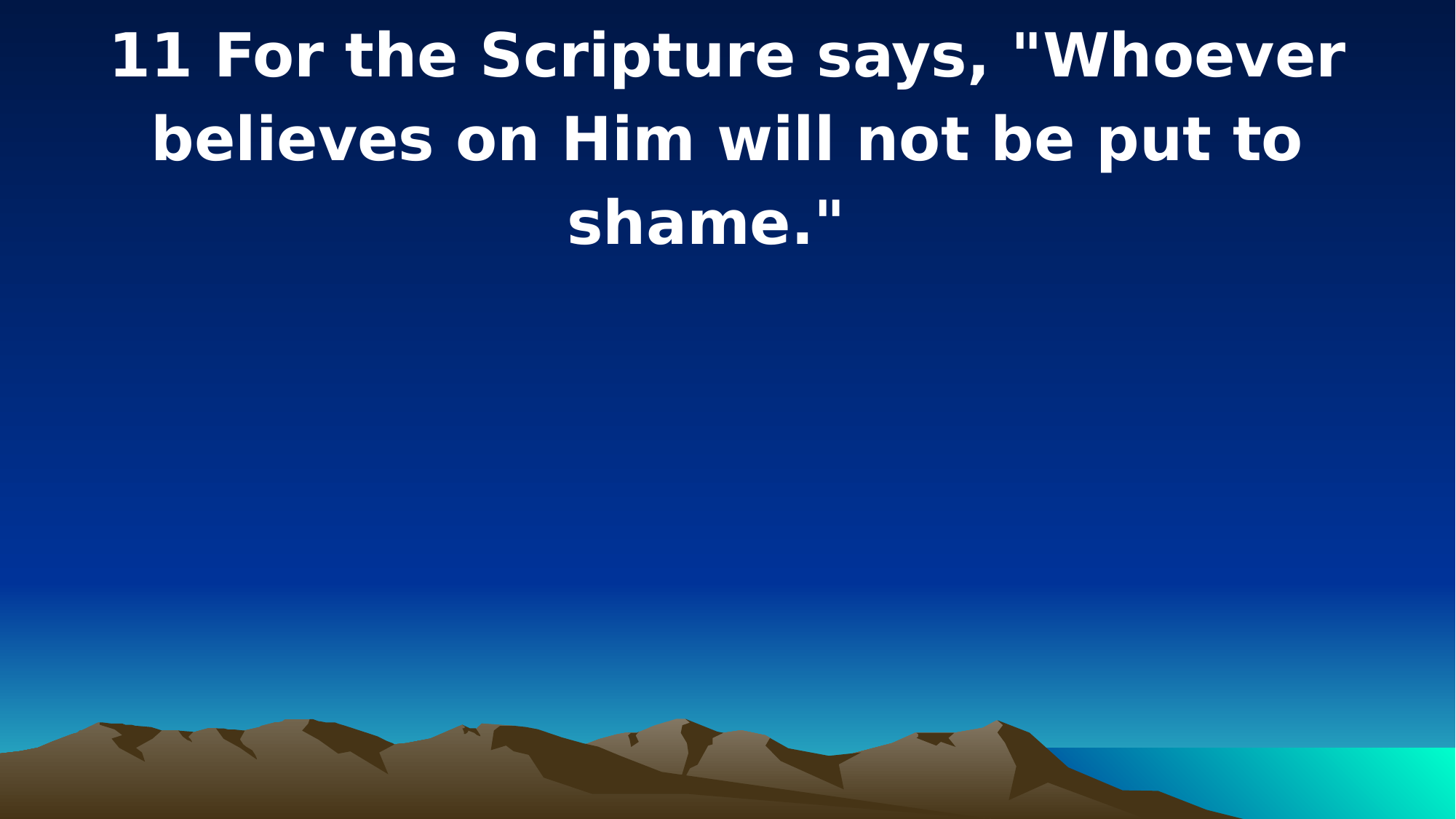

11 For the Scripture says, "Whoever believes on Him will not be put to shame."